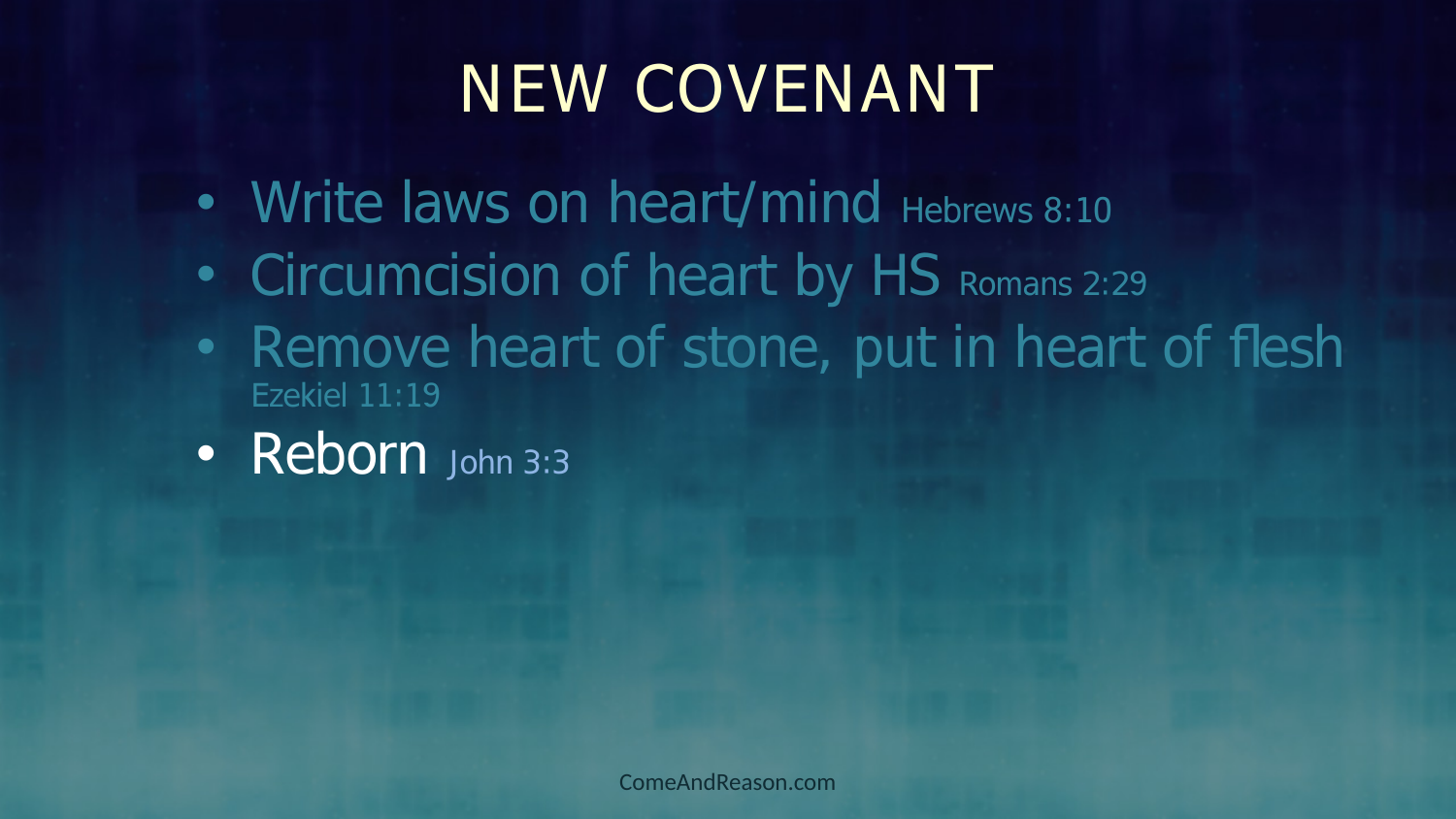

# New Covenant
Write laws on heart/mind Hebrews 8:10
Circumcision of heart by HS Romans 2:29
Remove heart of stone, put in heart of flesh Ezekiel 11:19
Reborn John 3:3
ComeAndReason.com